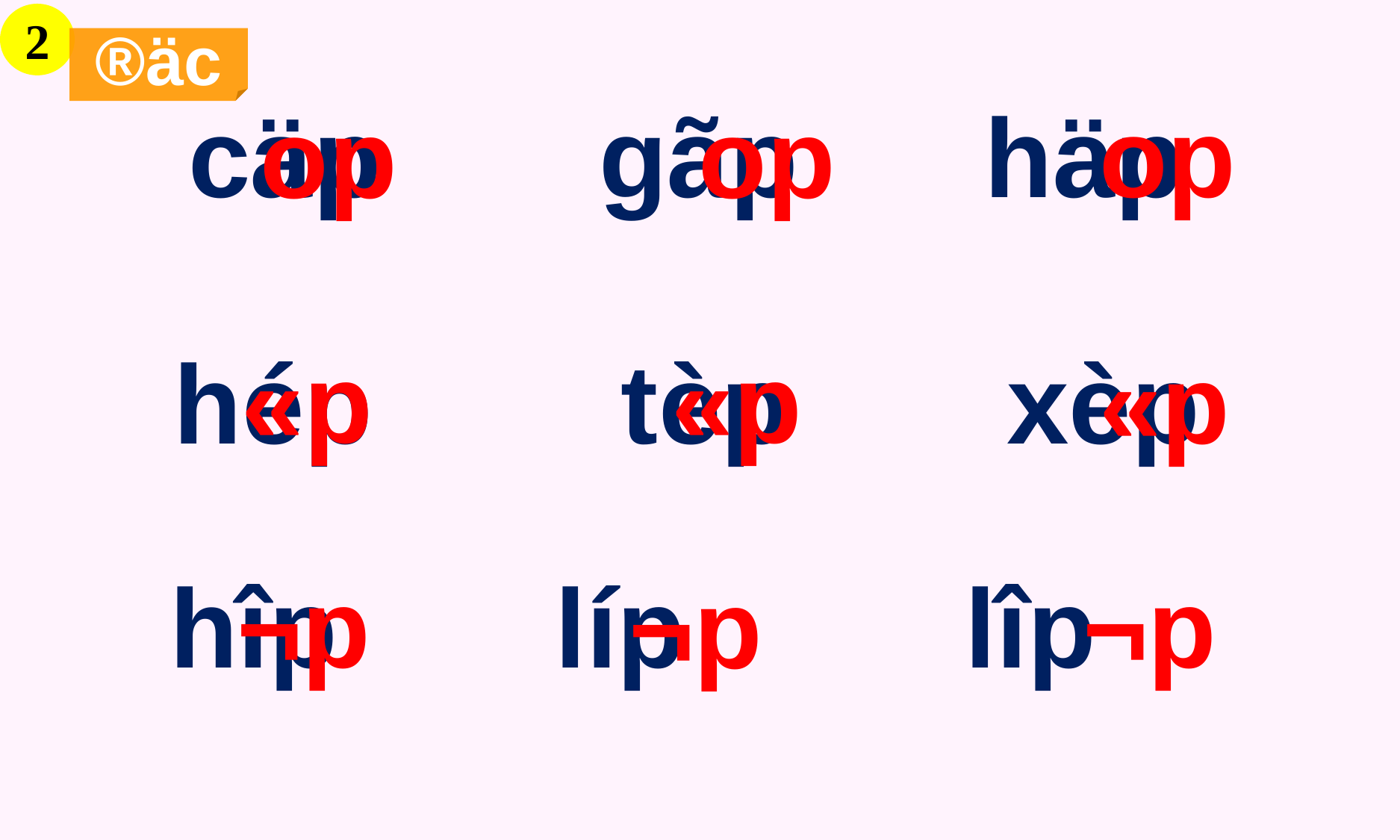

2
®äc
op
cäp       gãp      häp
op
op
«p
«p
hép        tèp       xèp
«p
hîp       líp         lîp
¬p
¬p
¬p